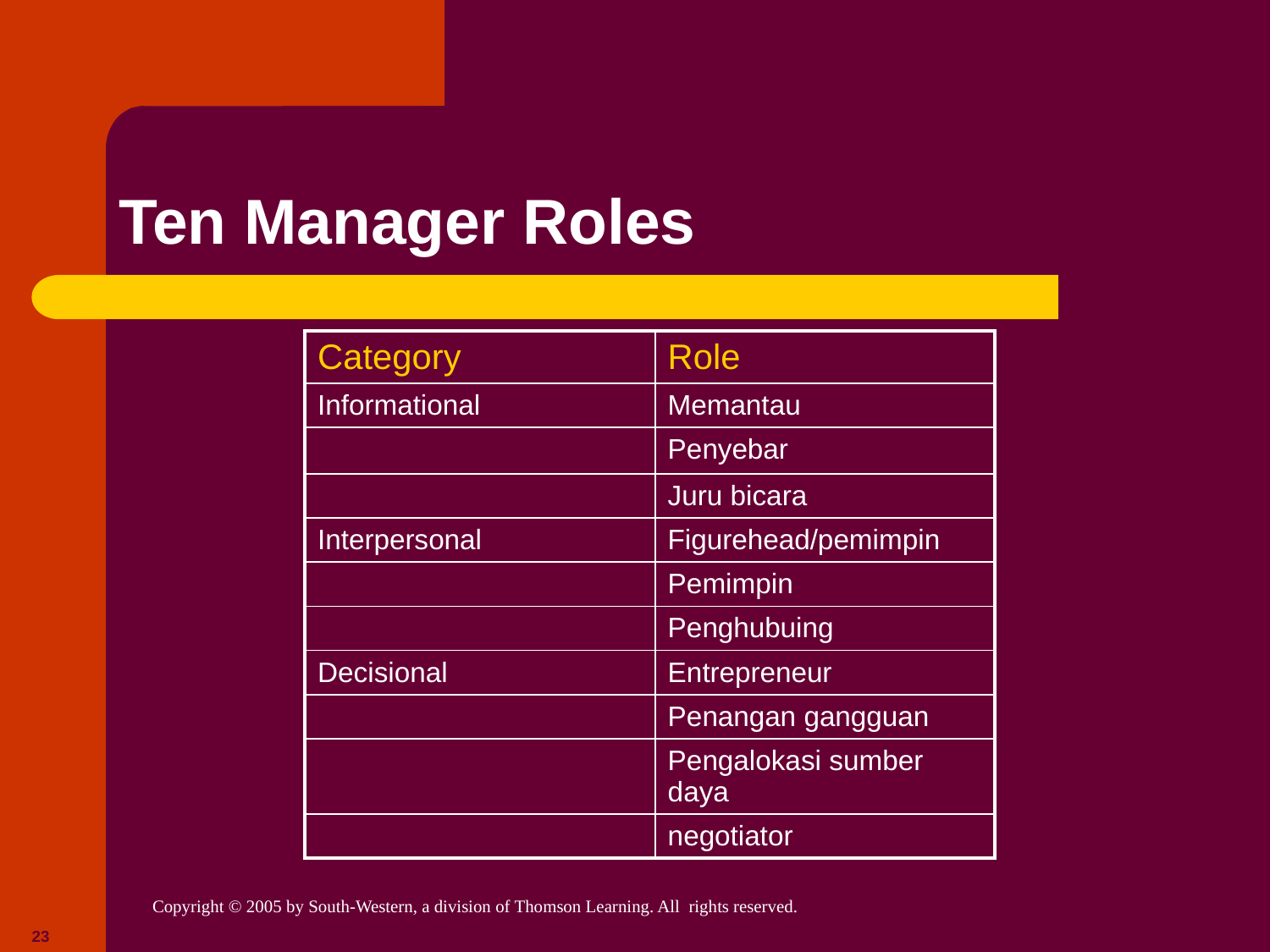

# Ten Manager Roles
| Category | Role |
| --- | --- |
| Informational | Memantau |
|  | Penyebar |
|  | Juru bicara |
| Interpersonal | Figurehead/pemimpin |
|  | Pemimpin |
|  | Penghubuing |
| Decisional | Entrepreneur |
|  | Penangan gangguan |
|  | Pengalokasi sumber daya |
|  | negotiator |
23